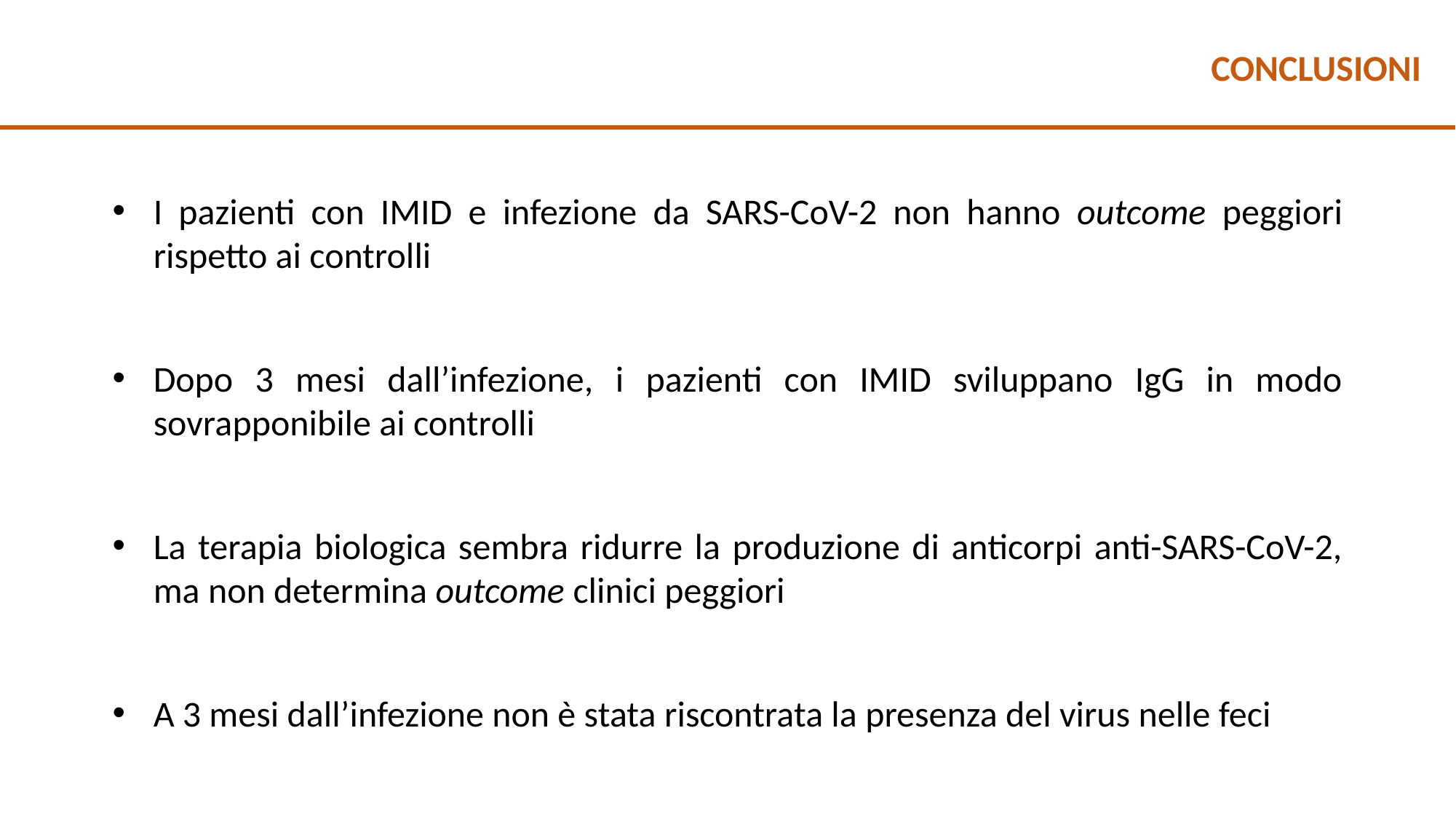

CONCLUSIONI
I pazienti con IMID e infezione da SARS-CoV-2 non hanno outcome peggiori rispetto ai controlli

Dopo 3 mesi dall’infezione, i pazienti con IMID sviluppano IgG in modo sovrapponibile ai controlli

La terapia biologica sembra ridurre la produzione di anticorpi anti-SARS-CoV-2, ma non determina outcome clinici peggiori

A 3 mesi dall’infezione non è stata riscontrata la presenza del virus nelle feci